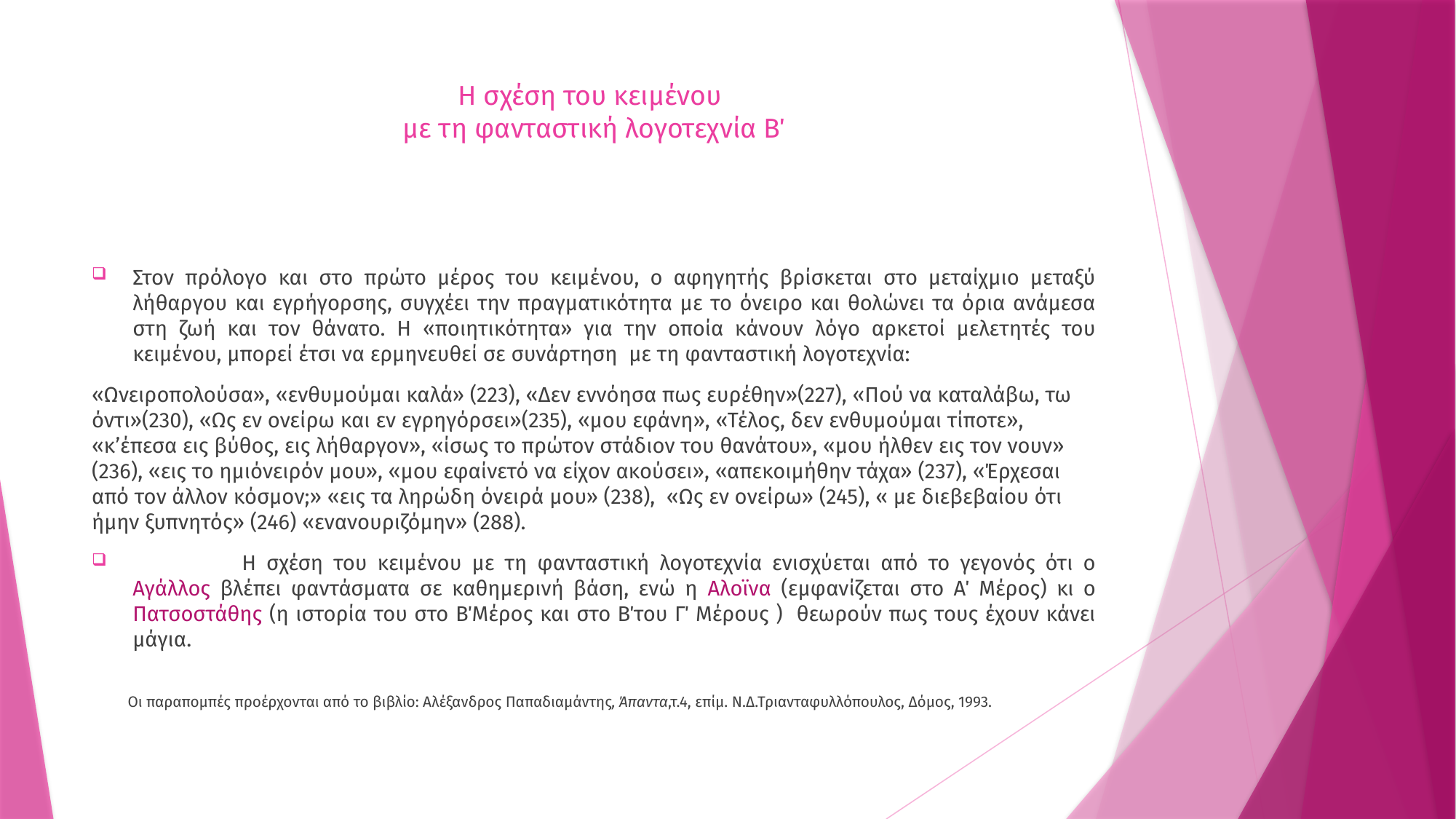

# Η σχέση του κειμένου με τη φανταστική λογοτεχνία Β΄
Στον πρόλογο και στο πρώτο μέρος του κειμένου, ο αφηγητής βρίσκεται στο μεταίχμιο μεταξύ λήθαργου και εγρήγορσης, συγχέει την πραγματικότητα με το όνειρο και θολώνει τα όρια ανάμεσα στη ζωή και τον θάνατο. Η «ποιητικότητα» για την οποία κάνουν λόγο αρκετοί μελετητές του κειμένου, μπορεί έτσι να ερμηνευθεί σε συνάρτηση  με τη φανταστική λογοτεχνία:
«Ωνειροπολούσα», «ενθυμούμαι καλά» (223), «Δεν εννόησα πως ευρέθην»(227), «Πού να καταλάβω, τω όντι»(230), «Ως εν ονείρω και εν εγρηγόρσει»(235), «μου εφάνη», «Τέλος, δεν ενθυμούμαι τίποτε», «κ’έπεσα εις βύθος, εις λήθαργον», «ίσως το πρώτον στάδιον του θανάτου», «μου ήλθεν εις τον νουν» (236), «εις το ημιόνειρόν μου», «μου εφαίνετό να είχον ακούσει», «απεκοιμήθην τάχα» (237), «Έρχεσαι από τον άλλον κόσμον;» «εις τα ληρώδη όνειρά μου» (238),  «Ως εν ονείρω» (245), « με διεβεβαίου ότι ήμην ξυπνητός» (246) «ενανουριζόμην» (288).
	Η σχέση του κειμένου με τη φανταστική λογοτεχνία ενισχύεται από το γεγονός ότι ο Αγάλλος βλέπει φαντάσματα σε καθημερινή βάση, ενώ η Αλοϊνα (εμφανίζεται στο Α΄ Μέρος) κι ο Πατσοστάθης (η ιστορία του στο Β΄Μέρος και στο Β΄του Γ΄ Μέρους )  θεωρούν πως τους έχουν κάνει μάγια.
         Οι παραπομπές προέρχονται από το βιβλίο: Αλέξανδρος Παπαδιαμάντης, Άπαντα,τ.4, επίμ. Ν.Δ.Τριανταφυλλόπουλος, Δόμος, 1993.